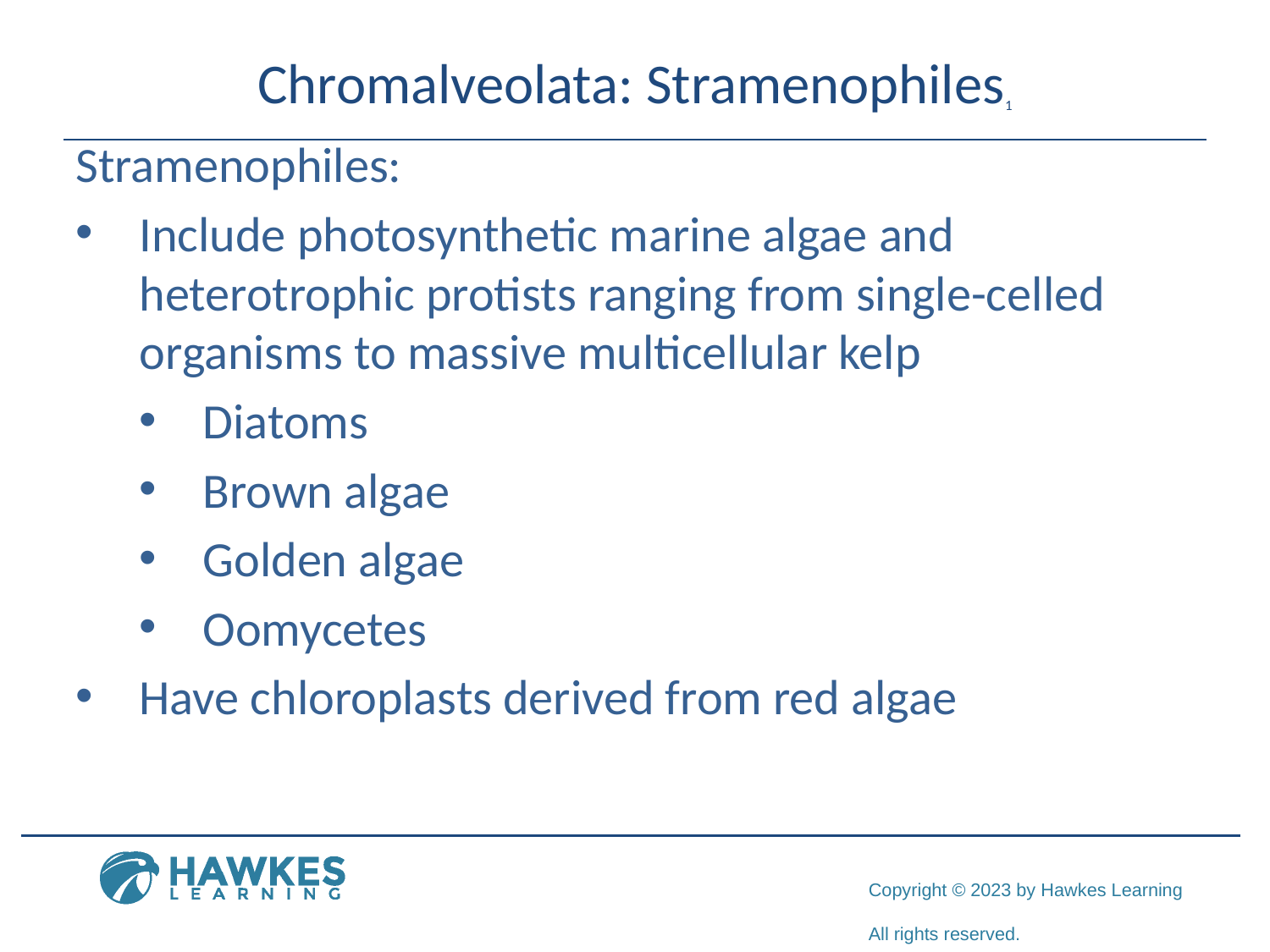

# Chromalveolata: Stramenophiles1
Stramenophiles:
Include photosynthetic marine algae and heterotrophic protists ranging from single-celled organisms to massive multicellular kelp
Diatoms
Brown algae
Golden algae
Oomycetes
Have chloroplasts derived from red algae